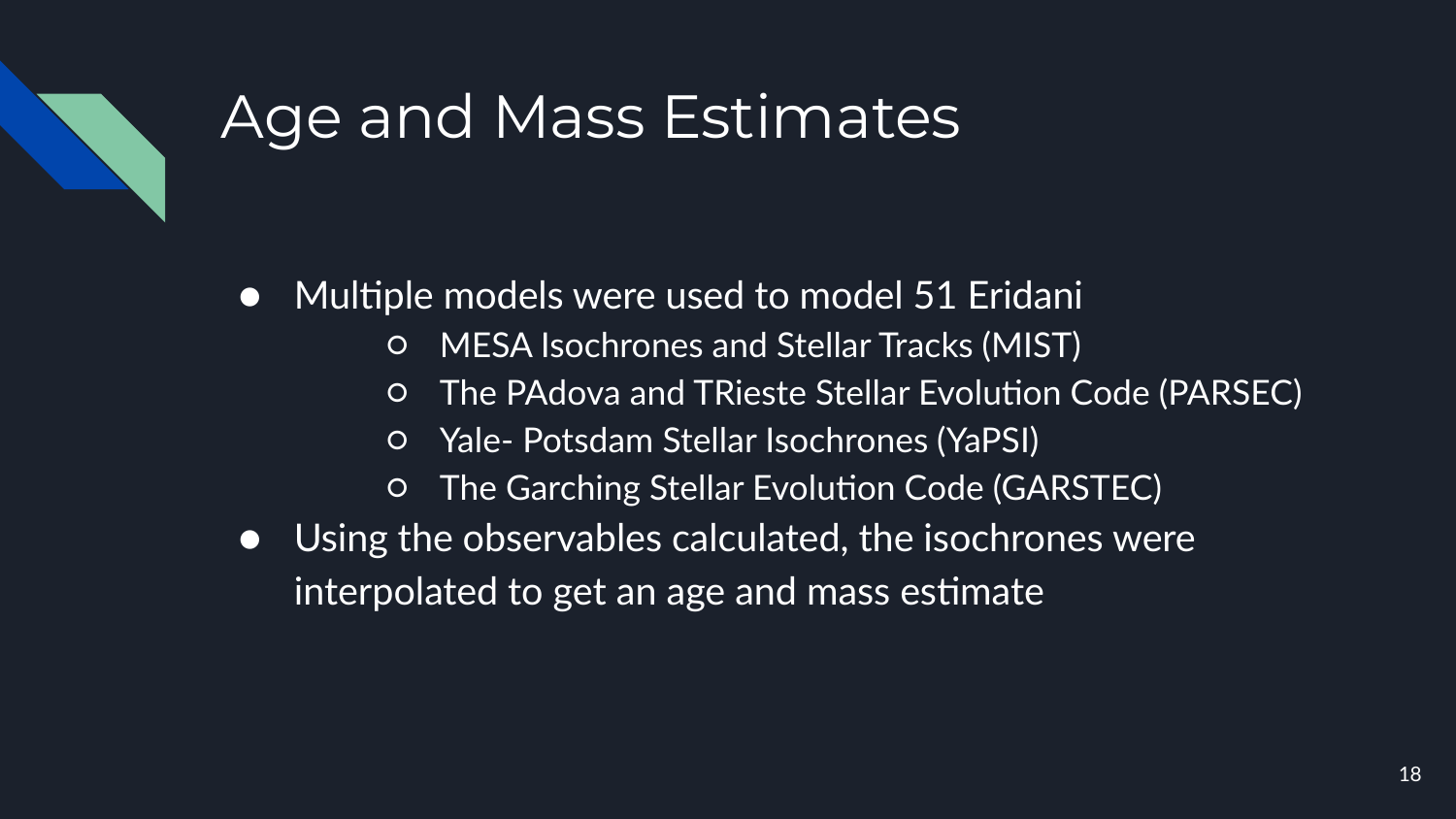

# Age and Mass Estimates
Multiple models were used to model 51 Eridani
MESA Isochrones and Stellar Tracks (MIST)
The PAdova and TRieste Stellar Evolution Code (PARSEC)
Yale- Potsdam Stellar Isochrones (YaPSI)
The Garching Stellar Evolution Code (GARSTEC)
Using the observables calculated, the isochrones were interpolated to get an age and mass estimate
18